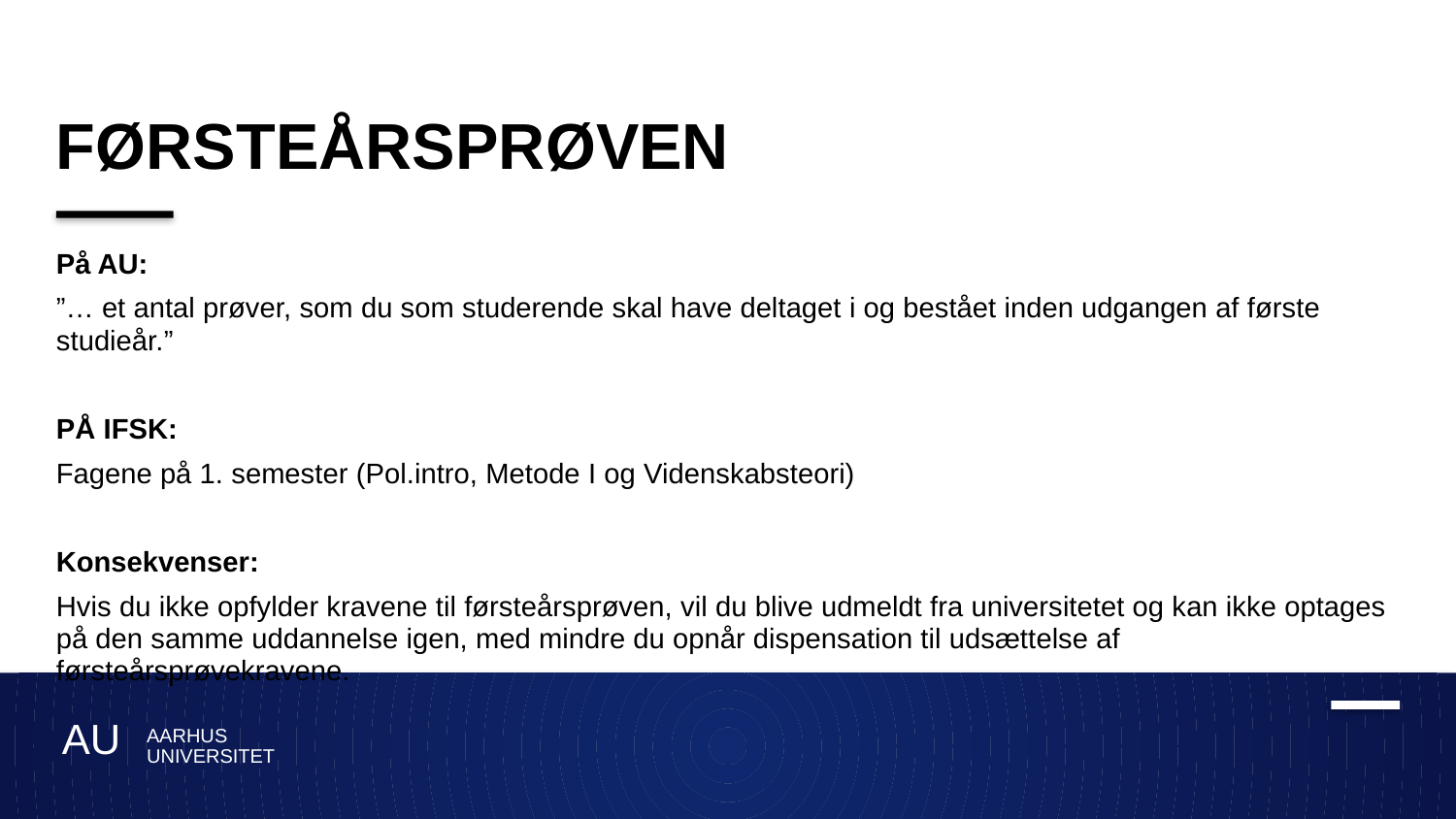

# Førsteårsprøven
På AU:
”… et antal prøver, som du som studerende skal have deltaget i og bestået inden udgangen af første studieår.”

PÅ IFSK:
Fagene på 1. semester (Pol.intro, Metode I og Videnskabsteori)

Konsekvenser:
Hvis du ikke opfylder kravene til førsteårsprøven, vil du blive udmeldt fra universitetet og kan ikke optages på den samme uddannelse igen, med mindre du opnår dispensation til udsættelse af førsteårsprøvekravene.